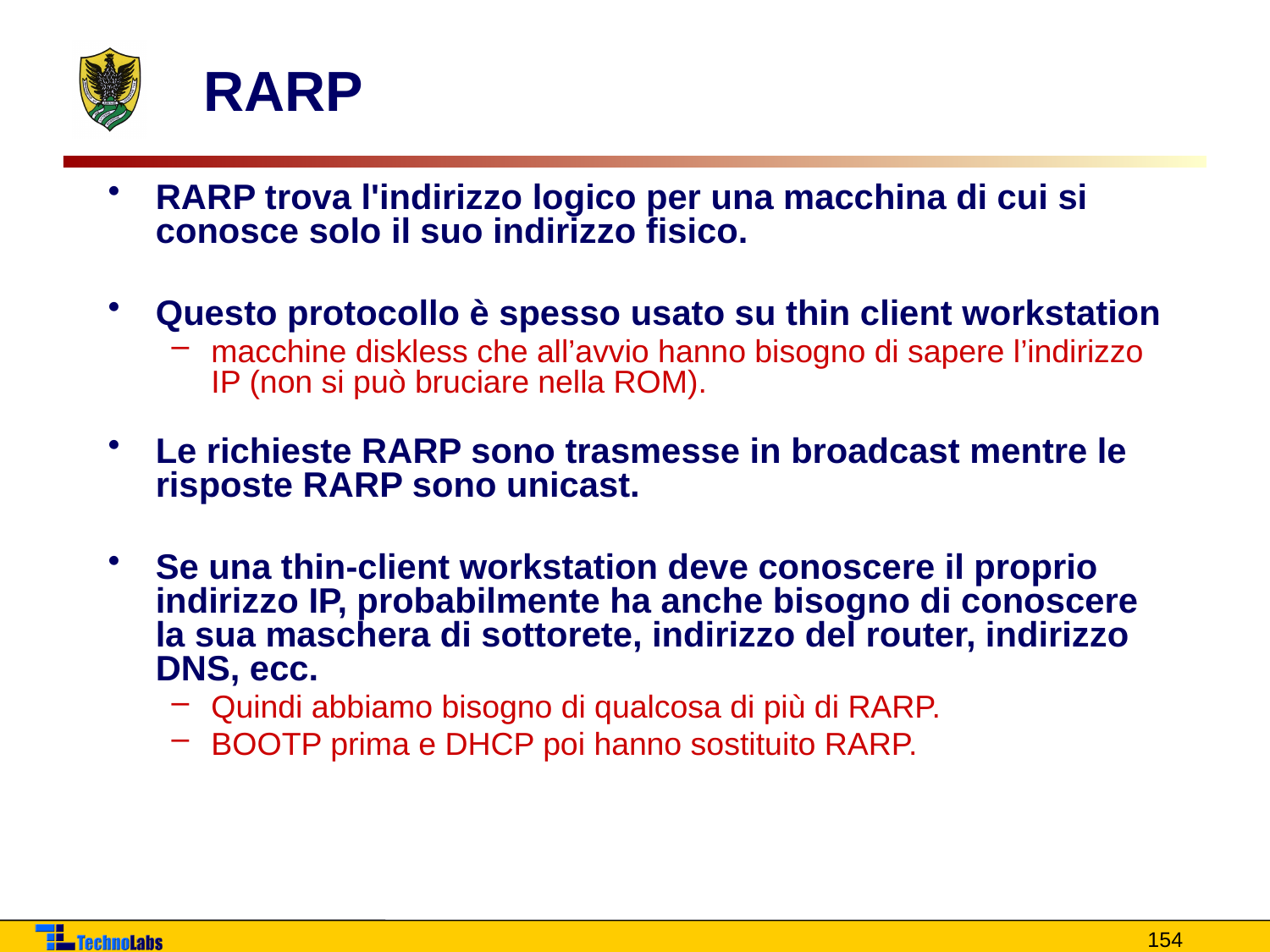

# RARP
RARP trova l'indirizzo logico per una macchina di cui si conosce solo il suo indirizzo fisico.

Questo protocollo è spesso usato su thin client workstation
macchine diskless che all’avvio hanno bisogno di sapere l’indirizzo IP (non si può bruciare nella ROM).
Le richieste RARP sono trasmesse in broadcast mentre le risposte RARP sono unicast.

Se una thin-client workstation deve conoscere il proprio indirizzo IP, probabilmente ha anche bisogno di conoscere la sua maschera di sottorete, indirizzo del router, indirizzo DNS, ecc.
Quindi abbiamo bisogno di qualcosa di più di RARP.
BOOTP prima e DHCP poi hanno sostituito RARP.
154